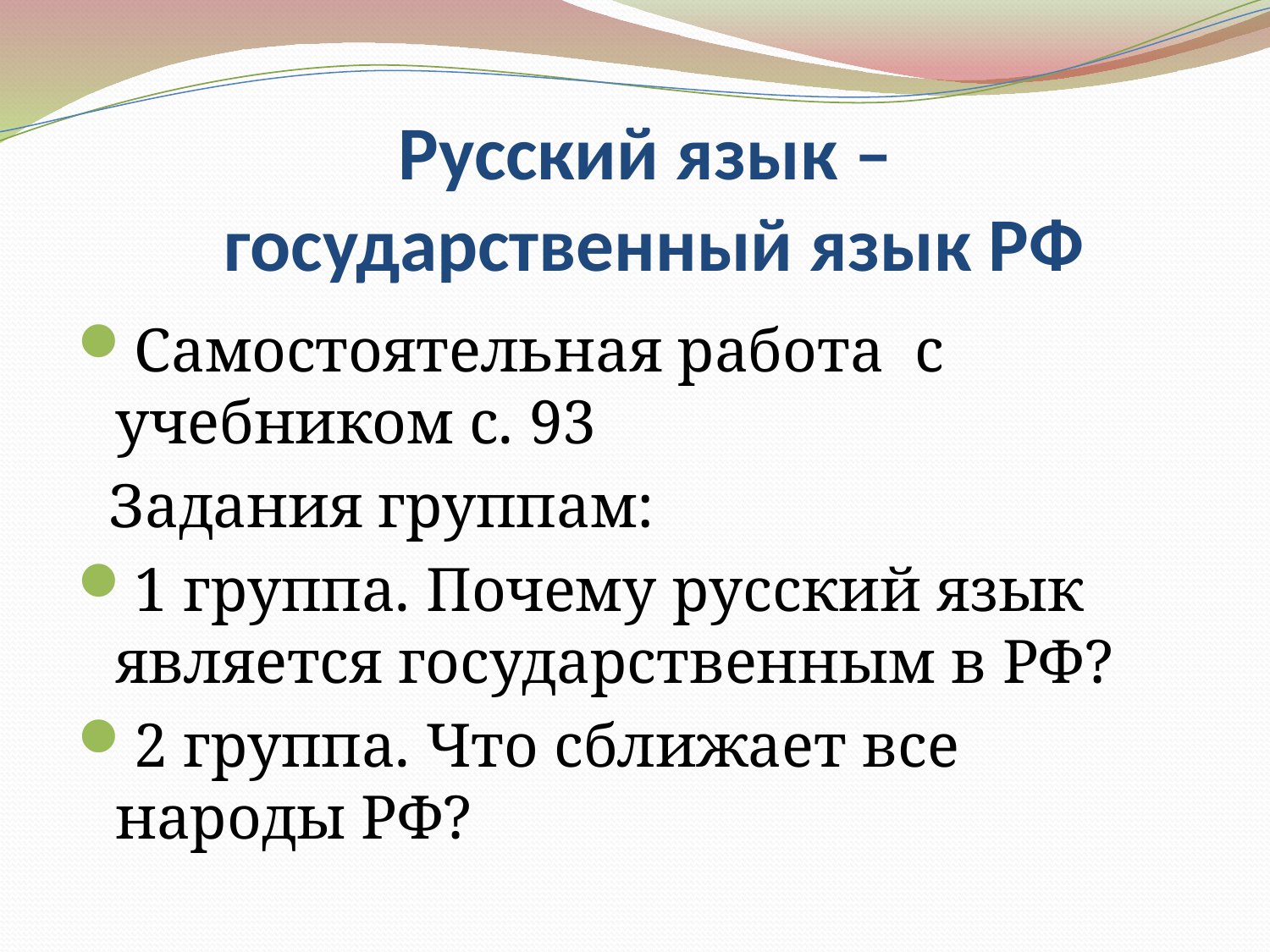

# Русский язык – государственный язык РФ
Самостоятельная работа  с учебником с. 93
  Задания группам:
1 группа. Почему русский язык является государственным в РФ?
2 группа. Что сближает все народы РФ?